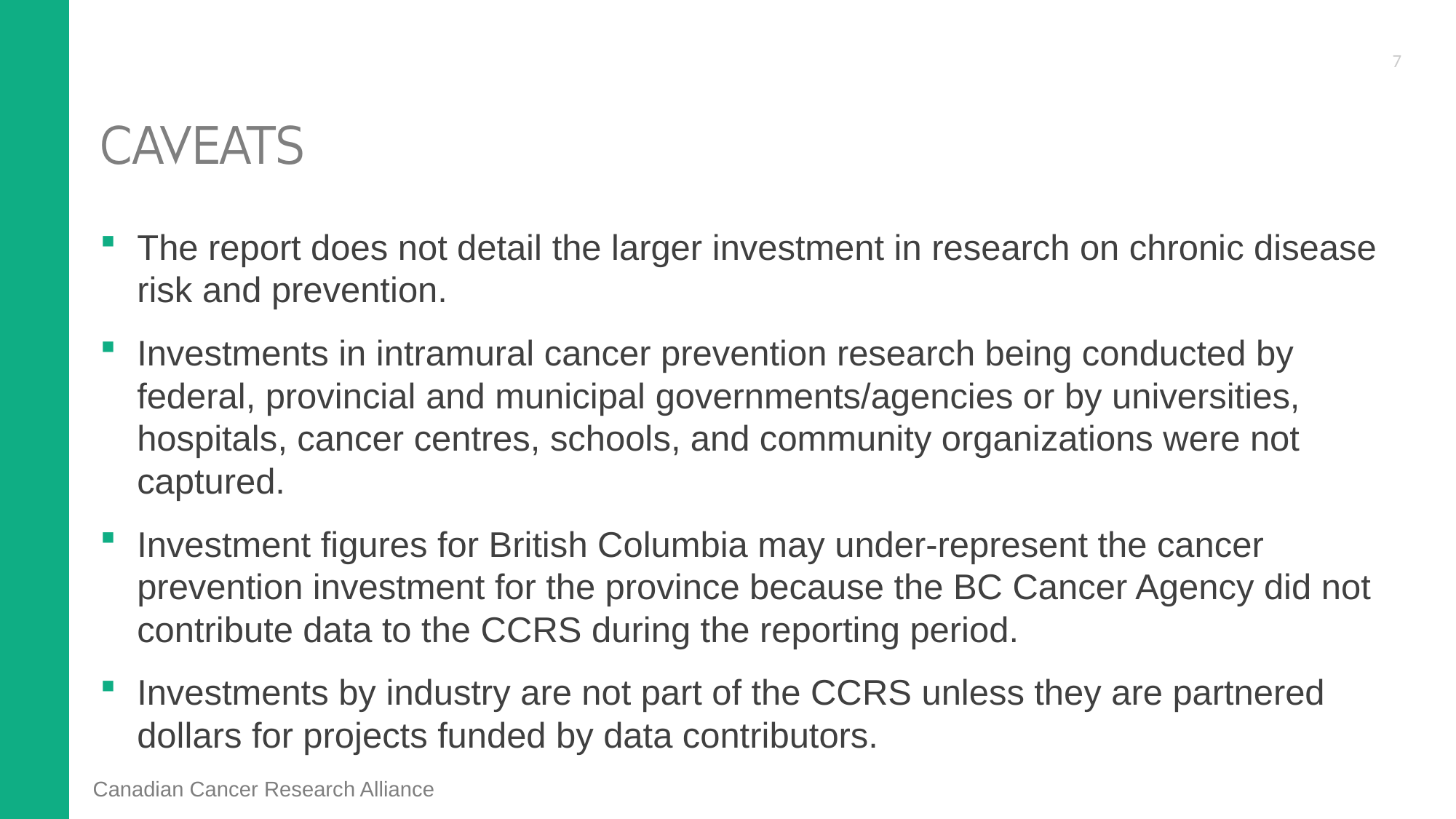

7
# Caveats
The report does not detail the larger investment in research on chronic disease risk and prevention.
Investments in intramural cancer prevention research being conducted by federal, provincial and municipal governments/agencies or by universities, hospitals, cancer centres, schools, and community organizations were not captured.
Investment figures for British Columbia may under-represent the cancer prevention investment for the province because the BC Cancer Agency did not contribute data to the CCRS during the reporting period.
Investments by industry are not part of the CCRS unless they are partnered dollars for projects funded by data contributors.